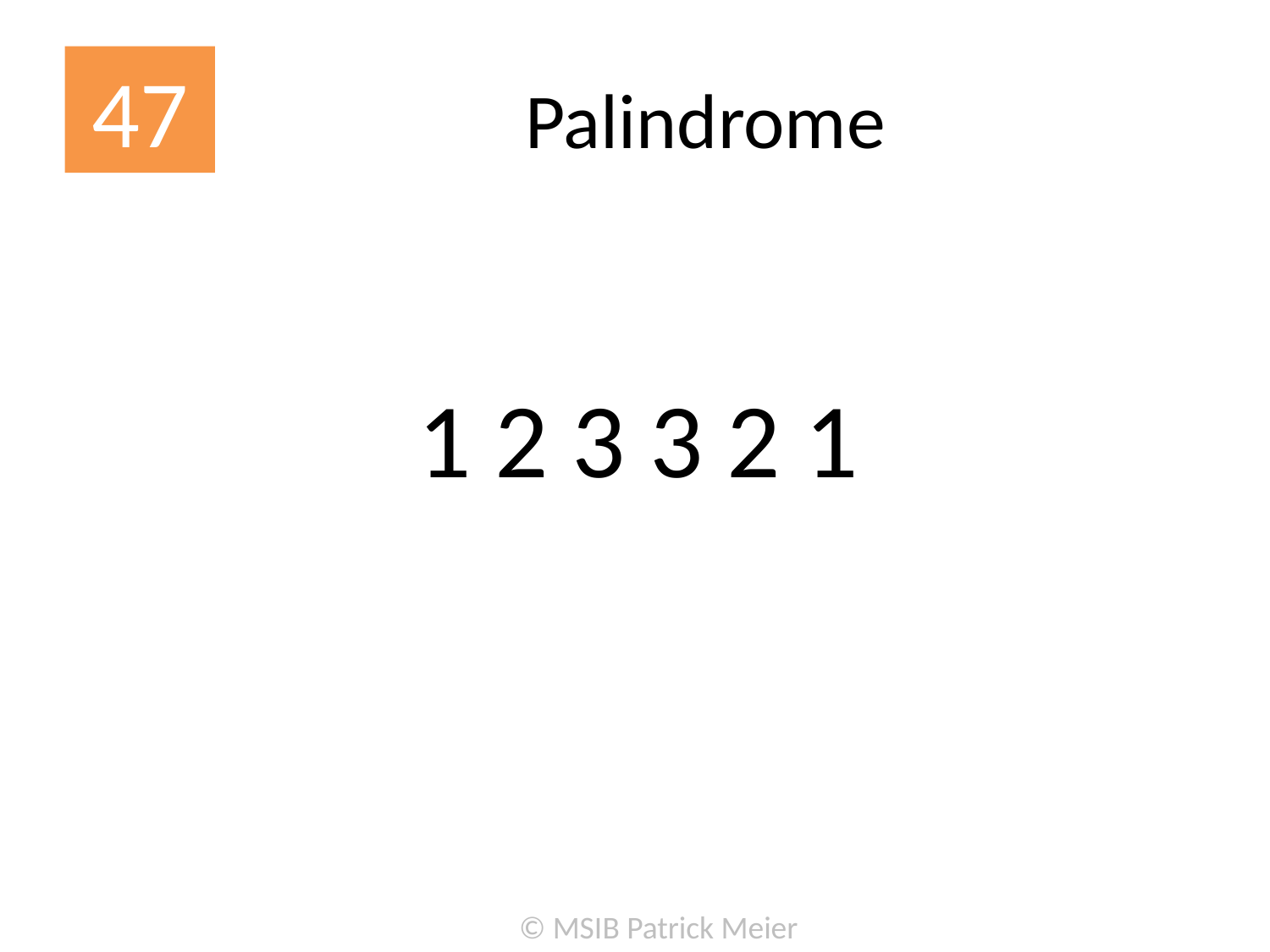

# Palindrome
47
1 2 3 3 2 1